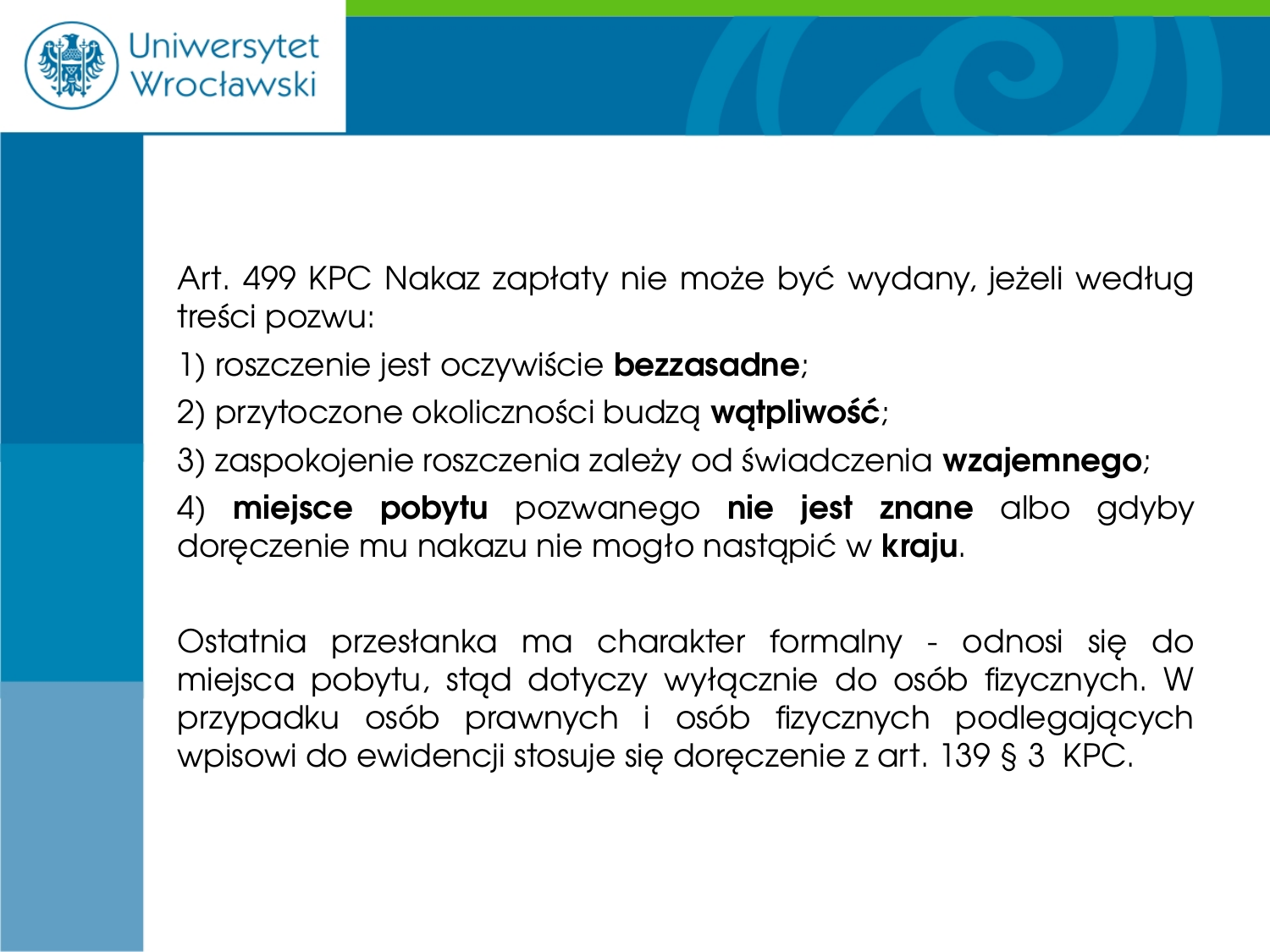

#

Art. 499 KPC Nakaz zapłaty nie może być wydany, jeżeli według treści pozwu:
1) roszczenie jest oczywiście bezzasadne;
2) przytoczone okoliczności budzą wątpliwość;
3) zaspokojenie roszczenia zależy od świadczenia wzajemnego;
4) miejsce pobytu pozwanego nie jest znane albo gdyby doręczenie mu nakazu nie mogło nastąpić w kraju.

Ostatnia przesłanka ma charakter formalny - odnosi się do miejsca pobytu, stąd dotyczy wyłącznie do osób fizycznych. W przypadku osób prawnych i osób fizycznych podlegających wpisowi do ewidencji stosuje się doręczenie z art. 139 § 3  KPC.